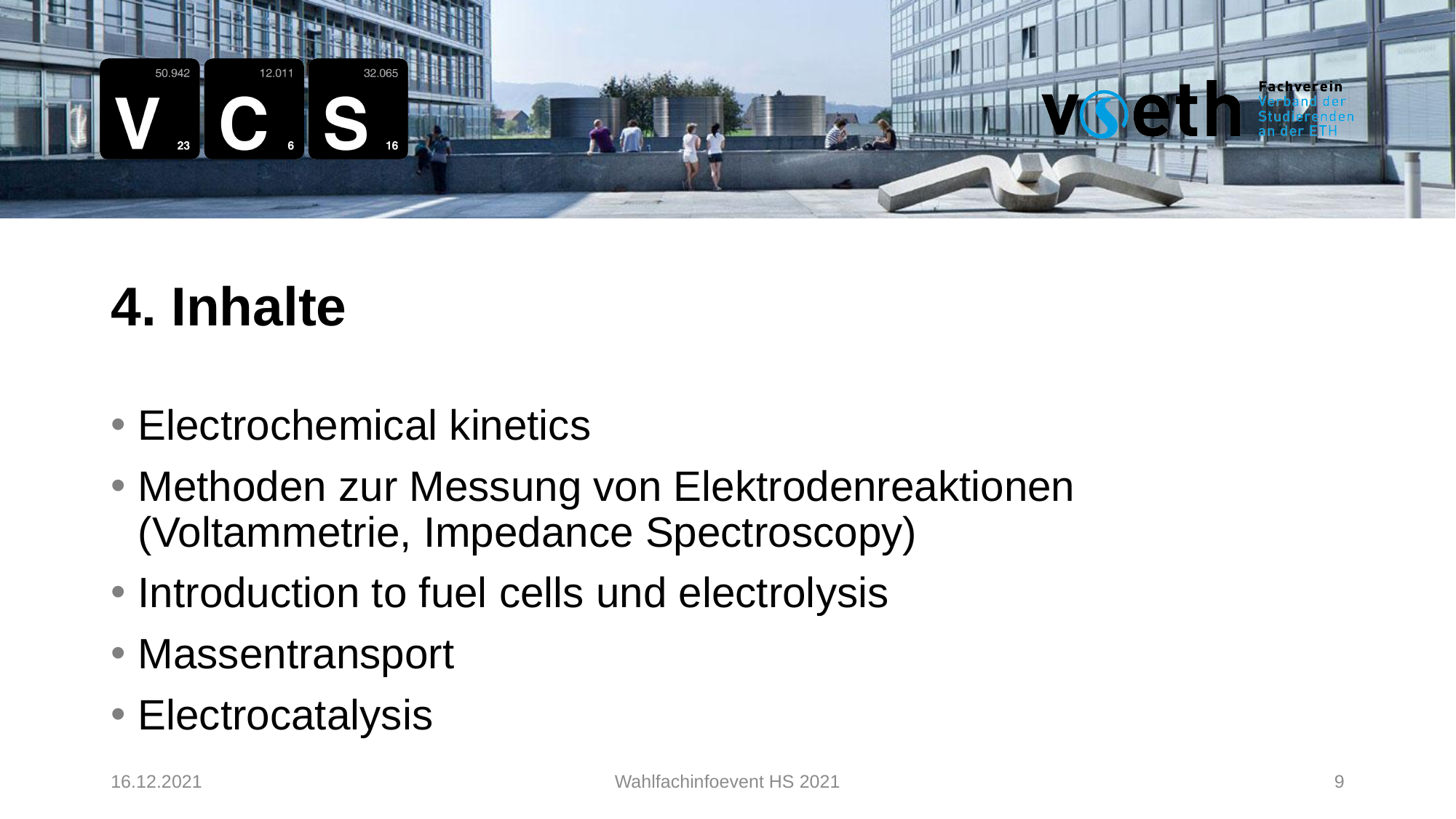

4. Inhalte
Electrochemical kinetics
Methoden zur Messung von Elektrodenreaktionen (Voltammetrie, Impedance Spectroscopy)
Introduction to fuel cells und electrolysis
Massentransport
Electrocatalysis
16.12.2021
Wahlfachinfoevent HS 2021
9